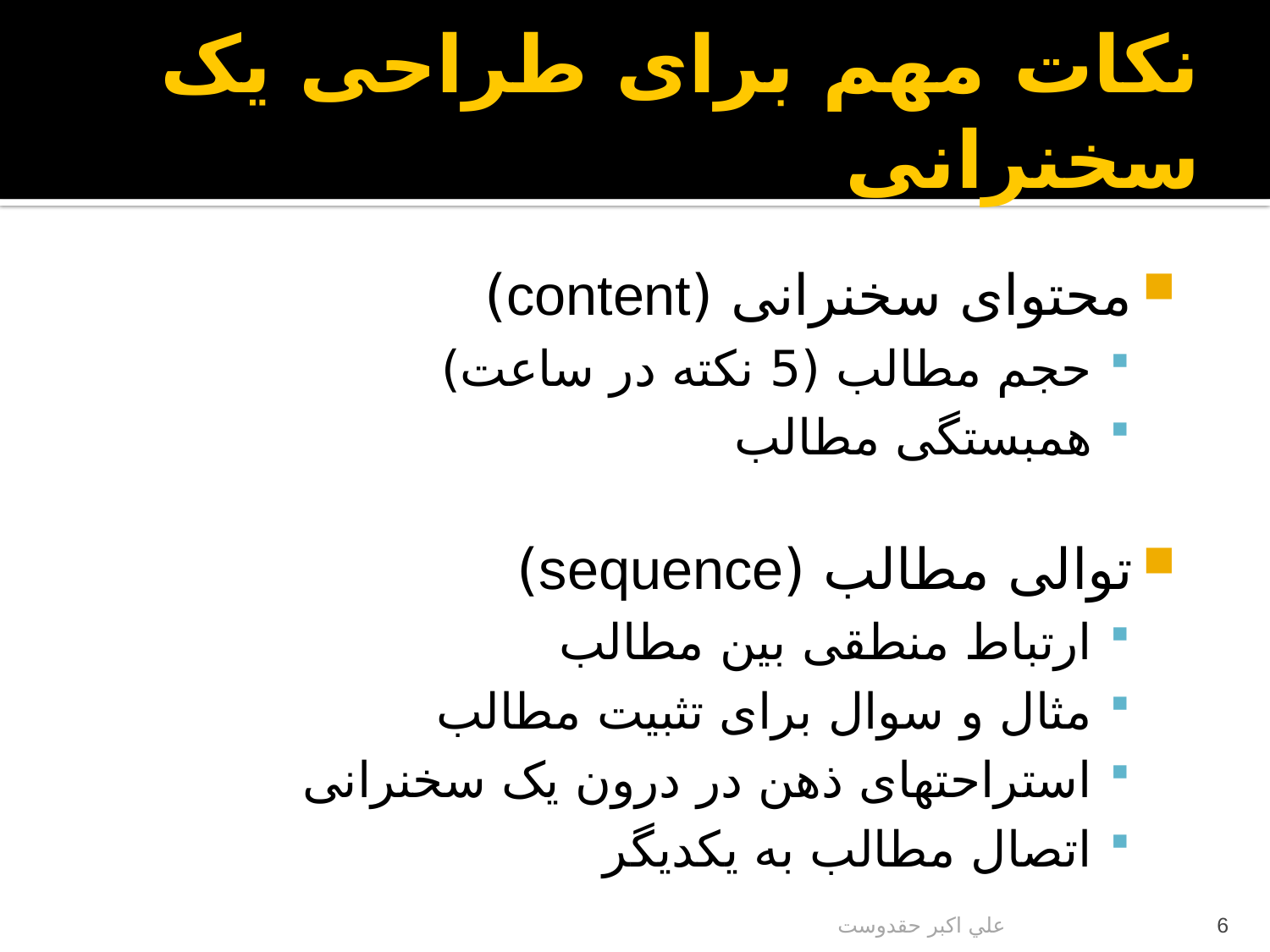

# نکات مهم برای طراحی یک سخنرانی
محتوای سخنرانی (content)
حجم مطالب (5 نکته در ساعت)
همبستگی مطالب

توالی مطالب (sequence)
ارتباط منطقی بین مطالب
مثال و سوال برای تثبیت مطالب
استراحتهای ذهن در درون یک سخنرانی
اتصال مطالب به یکدیگر

علي اكبر حقدوست
6